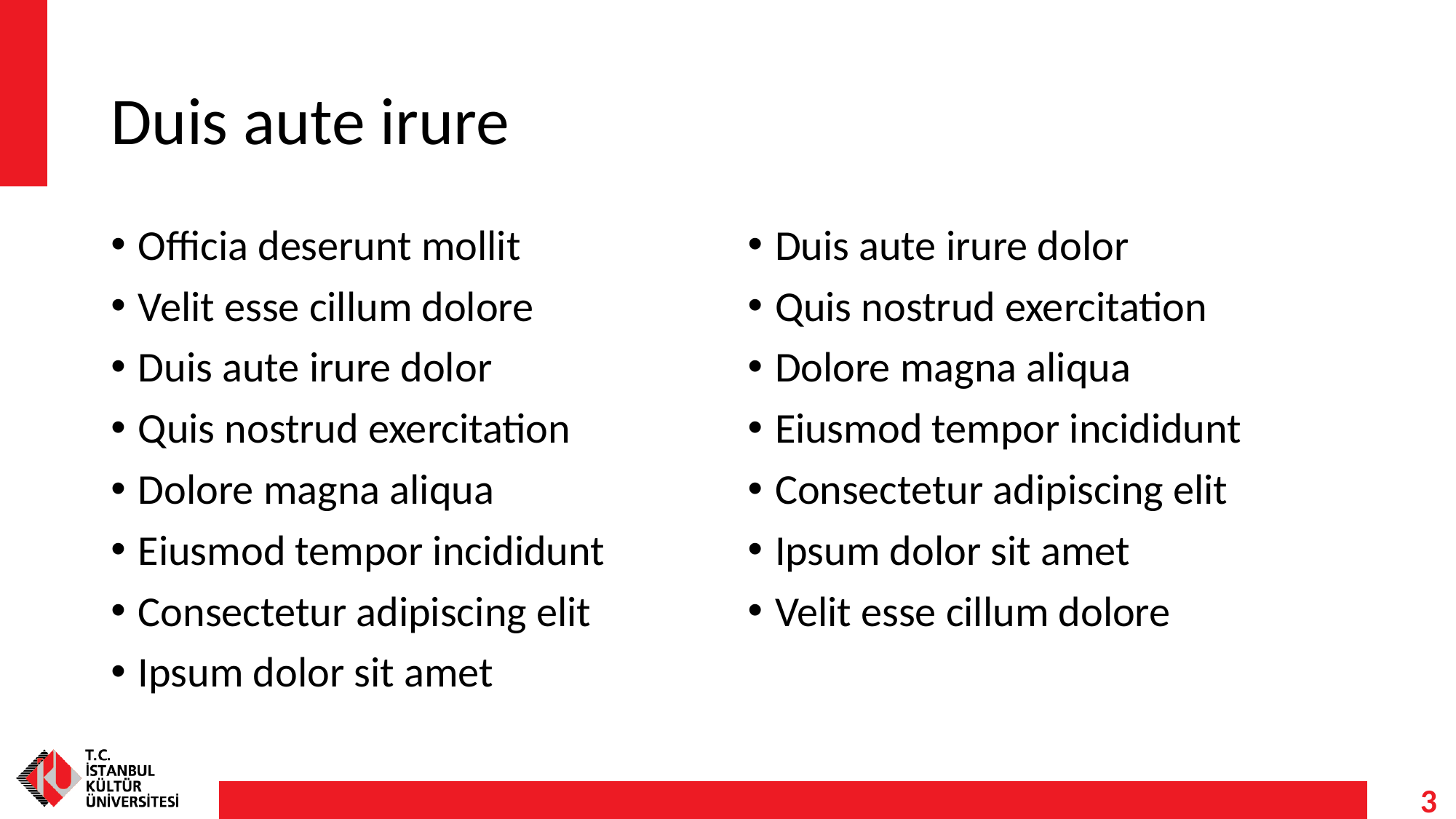

# Duis aute irure
Officia deserunt mollit
Velit esse cillum dolore
Duis aute irure dolor
Quis nostrud exercitation
Dolore magna aliqua
Eiusmod tempor incididunt
Consectetur adipiscing elit
Ipsum dolor sit amet

Duis aute irure dolor
Quis nostrud exercitation
Dolore magna aliqua
Eiusmod tempor incididunt
Consectetur adipiscing elit
Ipsum dolor sit amet
Velit esse cillum dolore

3